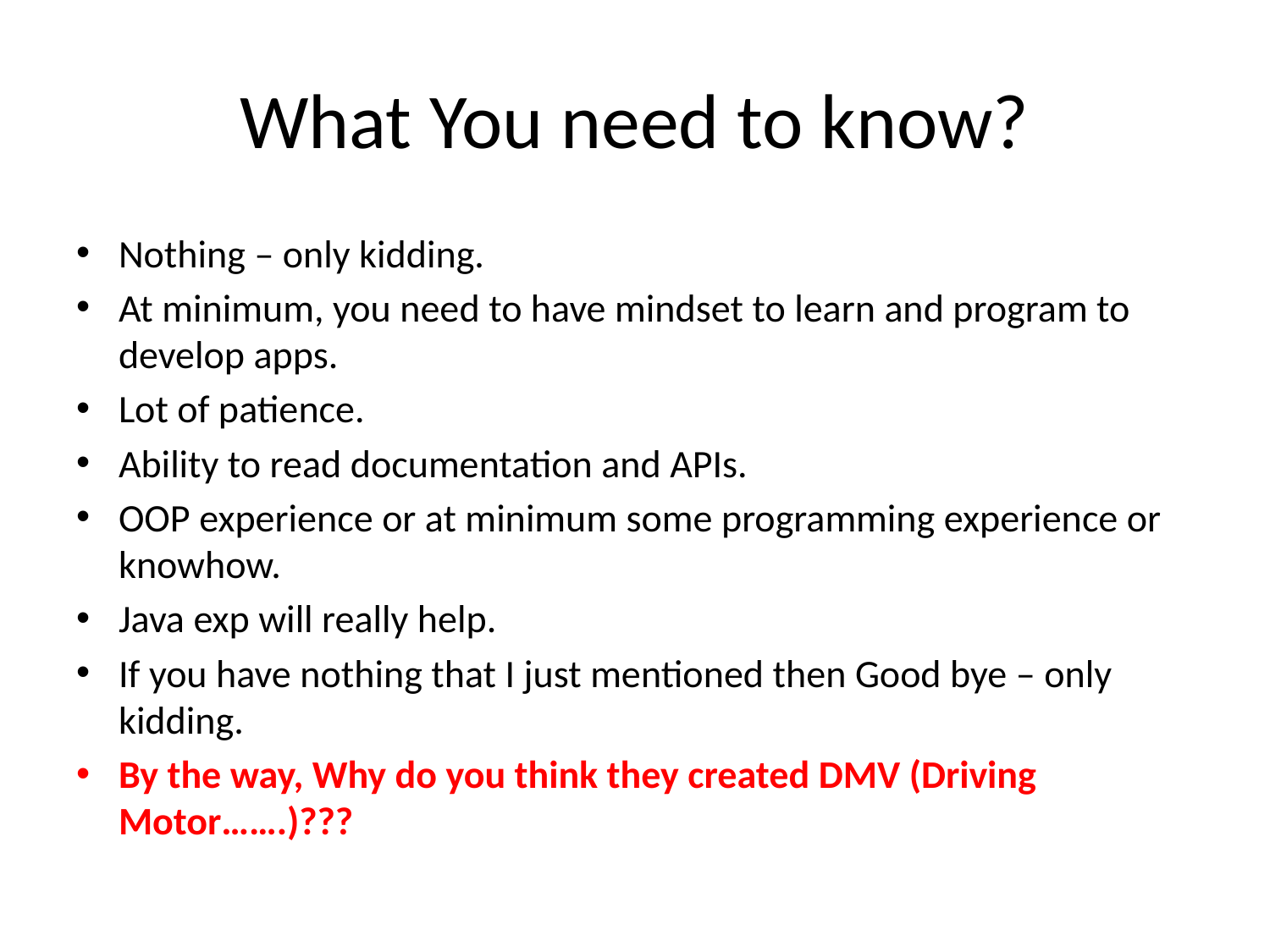

# What You need to know?
Nothing – only kidding.
At minimum, you need to have mindset to learn and program to develop apps.
Lot of patience.
Ability to read documentation and APIs.
OOP experience or at minimum some programming experience or knowhow.
Java exp will really help.
If you have nothing that I just mentioned then Good bye – only kidding.
By the way, Why do you think they created DMV (Driving Motor…….)???